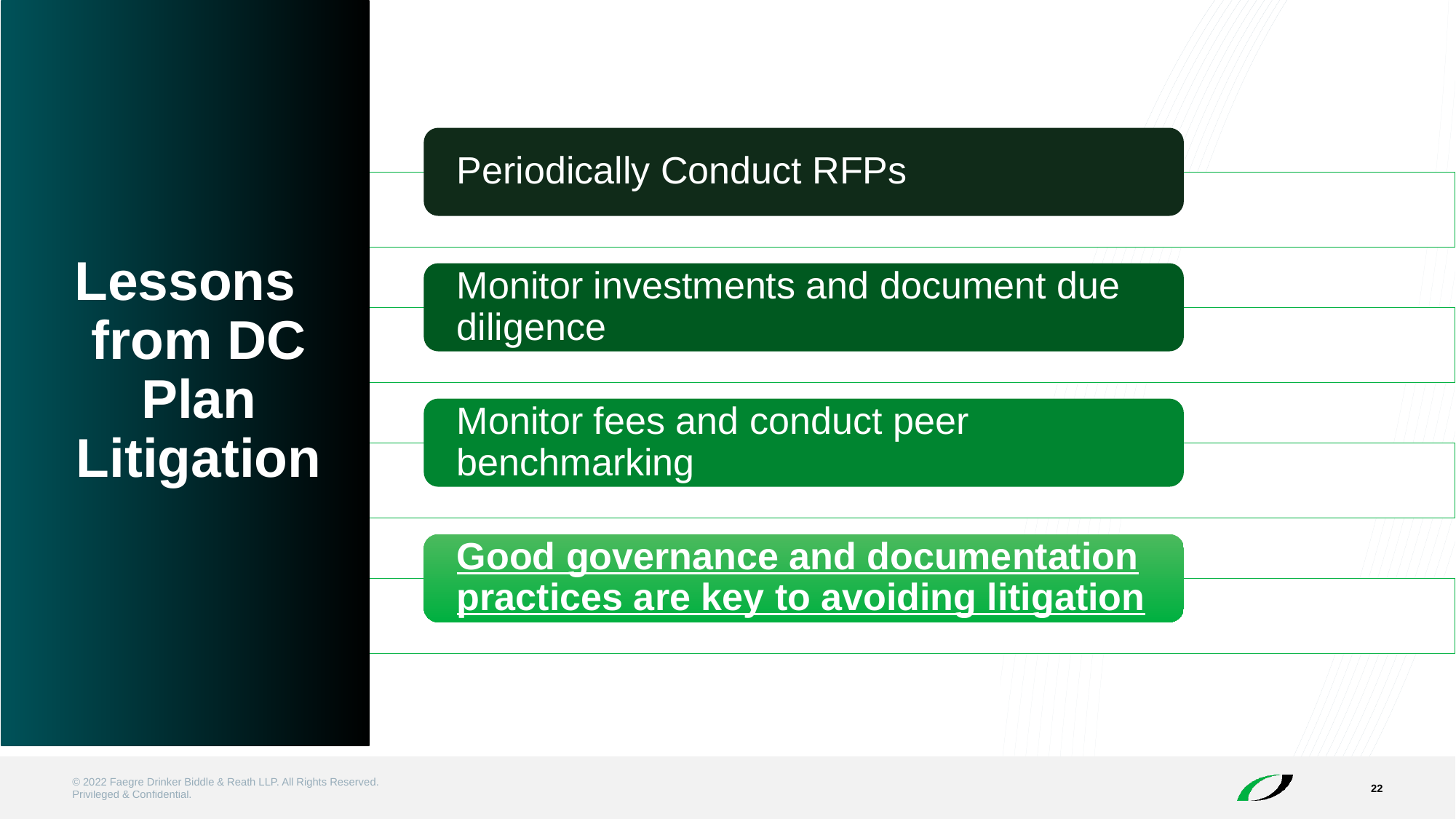

Lessons from DC Plan Litigation
Periodically Conduct RFPs

Monitor investments and document due diligence

Monitor fees and conduct peer benchmarking

Good governance and documentation practices are key to avoiding litigation